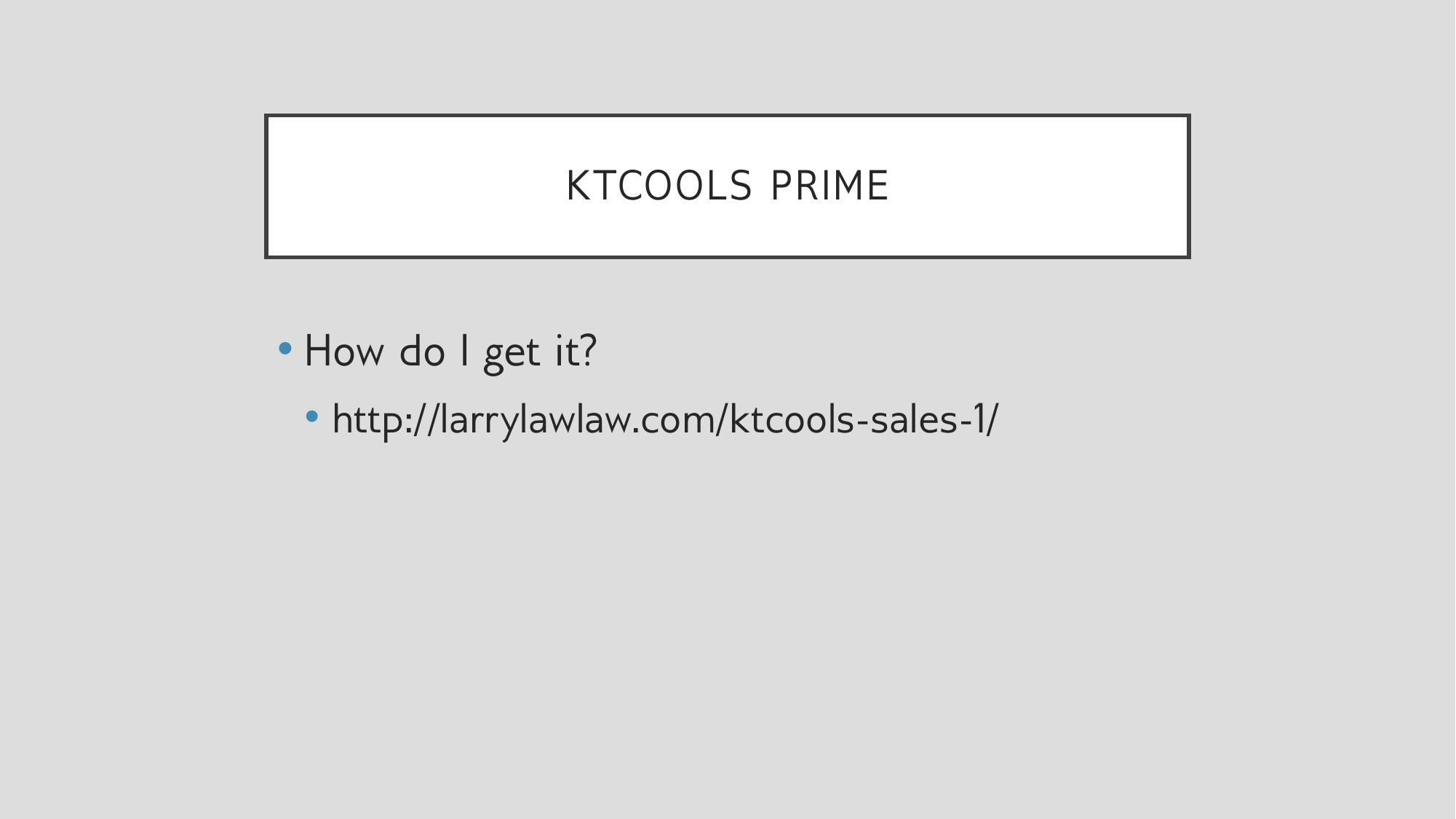

# KTCOOLS PRIME
How do I get it?
http://larrylawlaw.com/ktcools-sales-1/